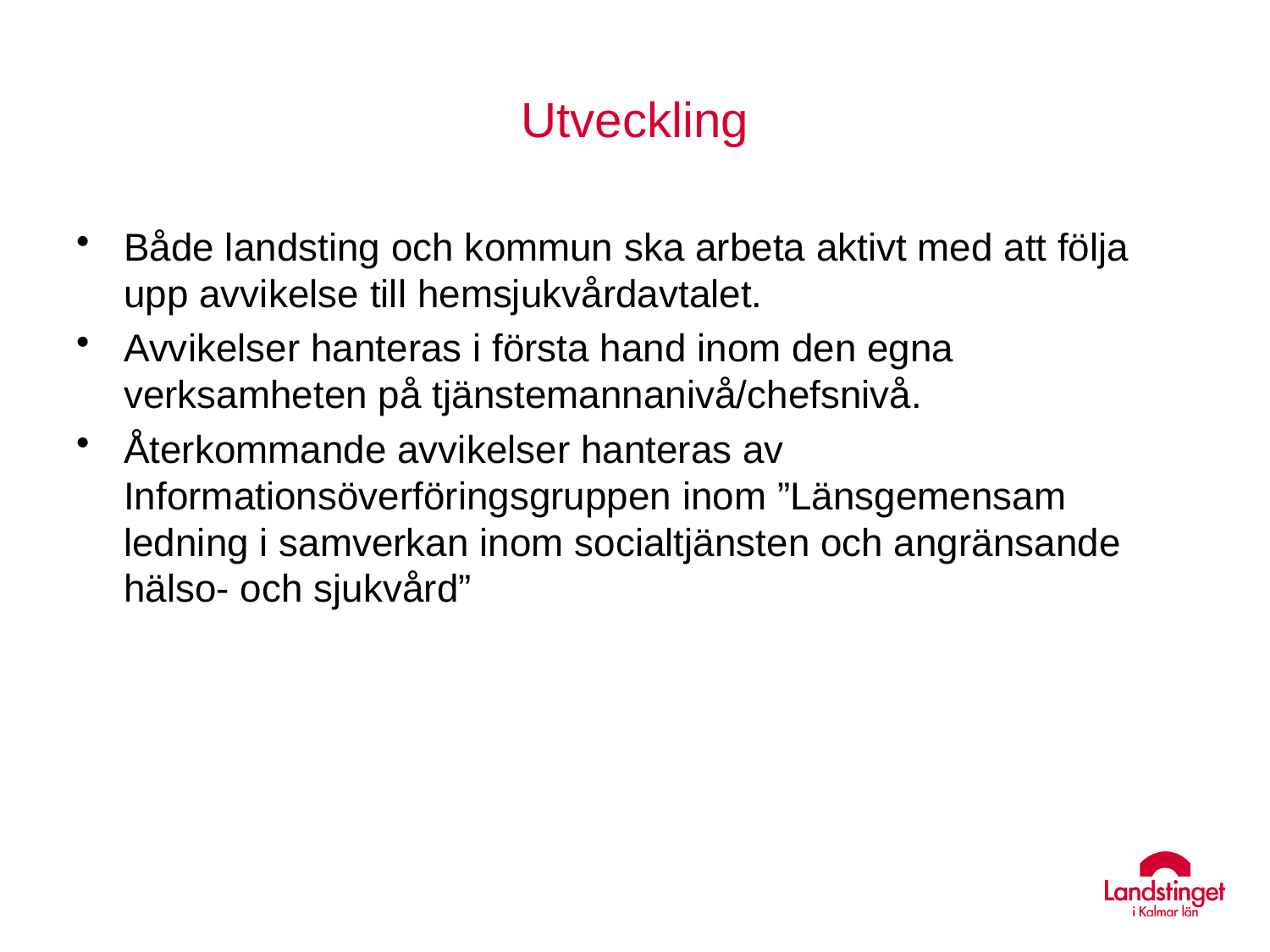

# Utveckling
Både landsting och kommun ska arbeta aktivt med att följa upp avvikelse till hemsjukvårdavtalet.
Avvikelser hanteras i första hand inom den egna verksamheten på tjänstemannanivå/chefsnivå.
Återkommande avvikelser hanteras av Informationsöverföringsgruppen inom ”Länsgemensam ledning i samverkan inom socialtjänsten och angränsande hälso- och sjukvård”